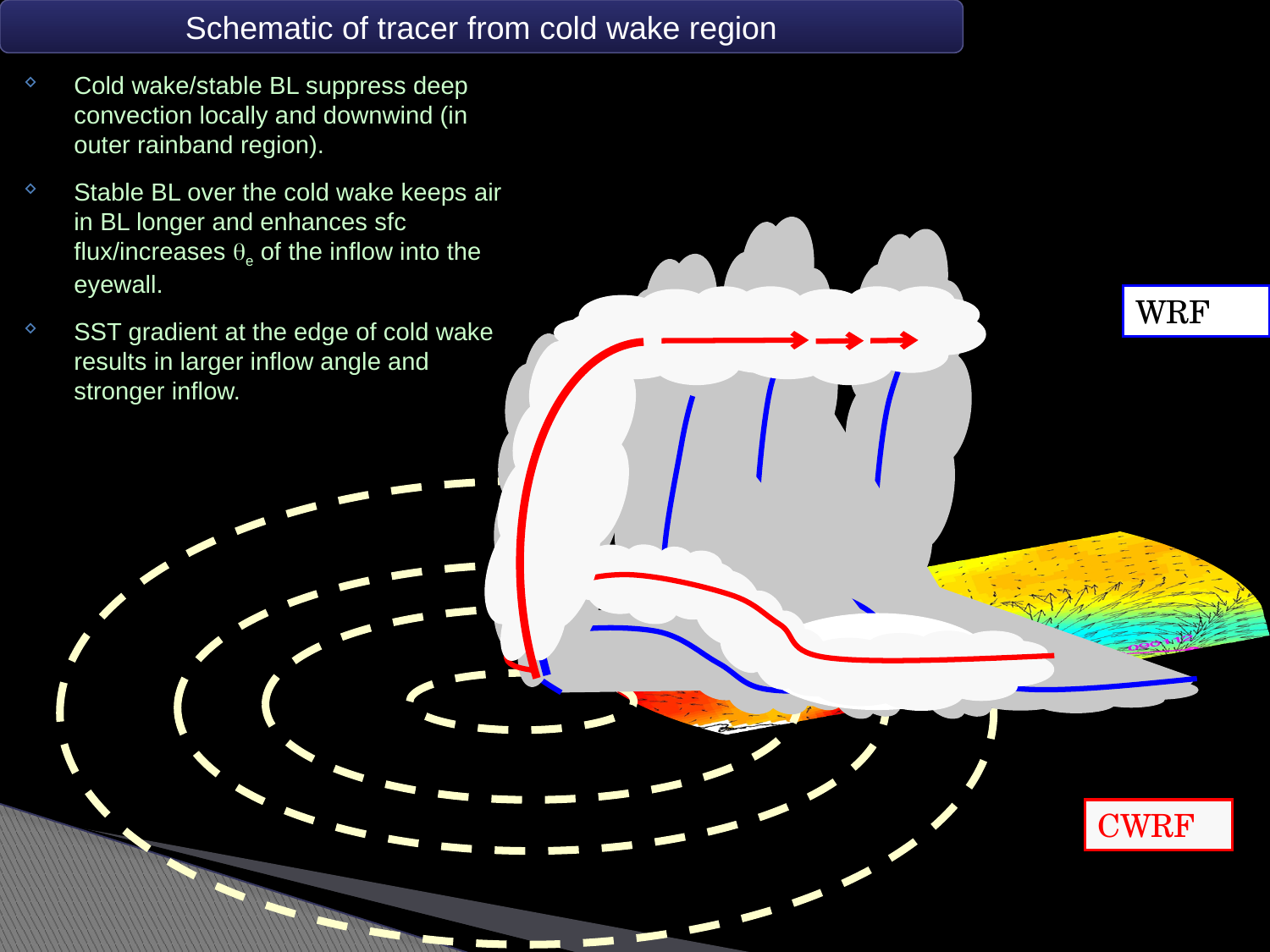

Schematic of tracer from cold wake region
Cold wake/stable BL suppress deep convection locally and downwind (in outer rainband region).
Stable BL over the cold wake keeps air in BL longer and enhances sfc flux/increases θe of the inflow into the eyewall.
SST gradient at the edge of cold wake results in larger inflow angle and stronger inflow.

WRF

CWRF